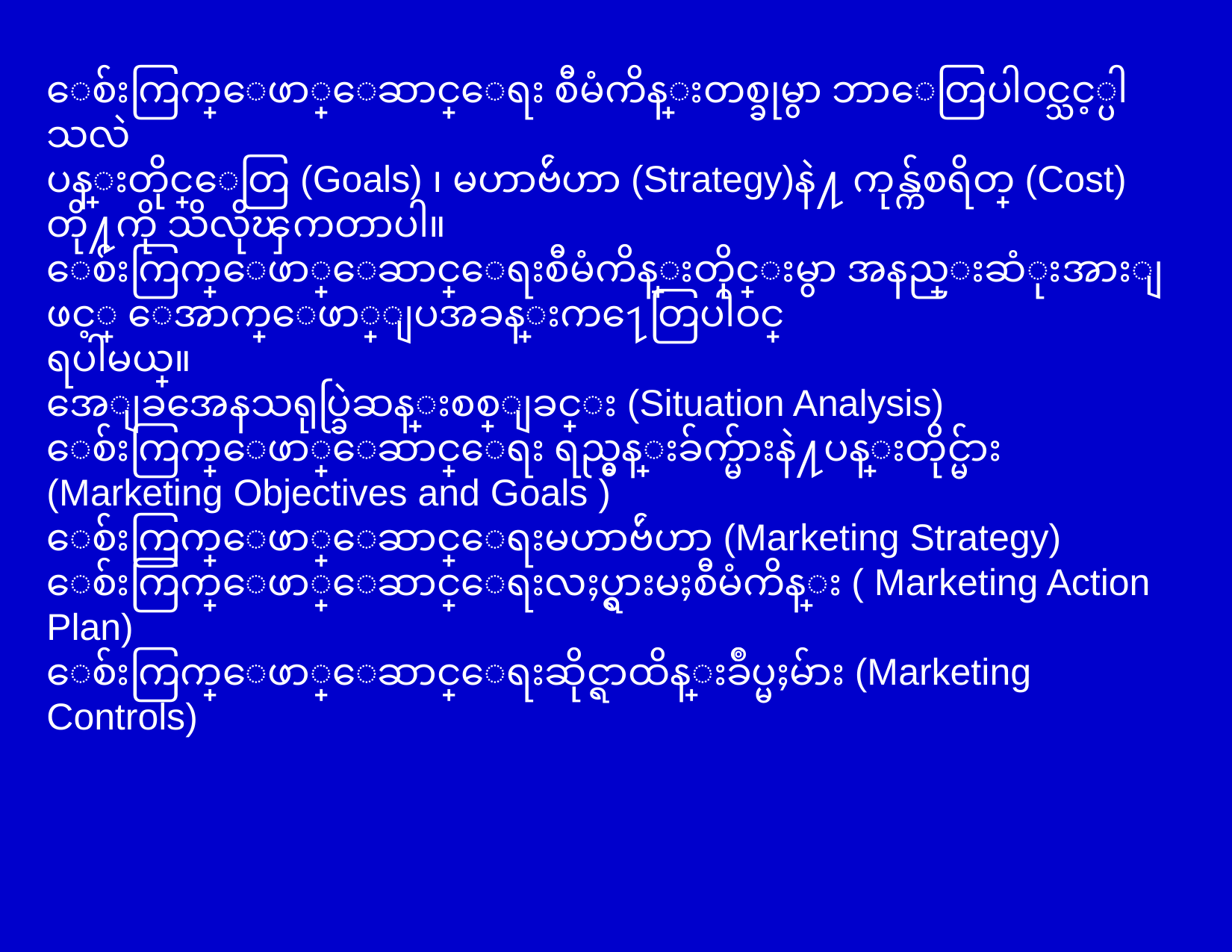

ေစ်းကြက္ေဖာ္ေဆာင္ေရး စီမံကိန္းတစ္ခုမွာ ဘာေတြပါဝင္သင့္ပါသလဲ
ပန္းတိုင္ေတြ (Goals) ၊ မဟာဗ်ဴဟာ (Strategy)နဲ႔ ကုန္က်စရိတ္ (Cost) တို႔ကို သိလိုၾကတာပါ။
ေစ်းကြက္ေဖာ္ေဆာင္ေရးစီမံကိန္းတိုင္းမွာ အနည္းဆံုးအားျဖင့္ ေအာက္ေဖာ္ျပအခန္းက႑ေတြပါဝင္
ရပါမယ္။
အေျခအေနသရုပ္ခြဲဆန္းစစ္ျခင္း (Situation Analysis)
ေစ်းကြက္ေဖာ္ေဆာင္ေရး ရည္မွန္းခ်က္မ်ားနဲ႔ပန္းတိုင္မ်ား (Marketing Objectives and Goals )
ေစ်းကြက္ေဖာ္ေဆာင္ေရးမဟာဗ်ဴဟာ (Marketing Strategy)
ေစ်းကြက္ေဖာ္ေဆာင္ေရးလႈပ္ရွားမႈစီမံကိန္း ( Marketing Action Plan)
ေစ်းကြက္ေဖာ္ေဆာင္ေရးဆိုင္ရာထိန္းခ်ဳပ္မႈမ်ား (Marketing Controls)